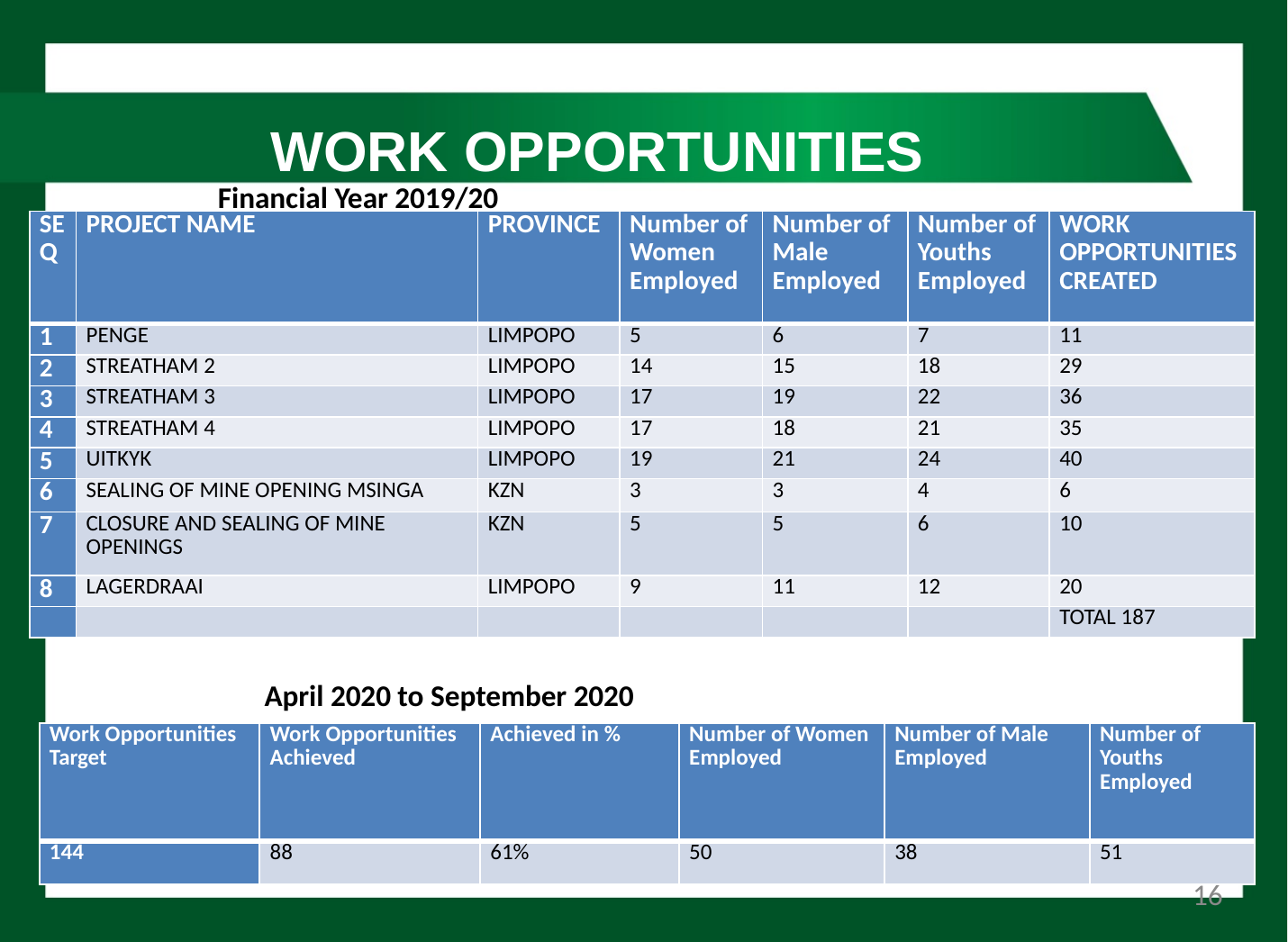

# WORK OPPORTUNITIES
Financial Year 2019/20
| SEQ | PROJECT NAME | PROVINCE | Number of Women Employed | Number of Male Employed | Number of Youths Employed | WORK OPPORTUNITIES CREATED |
| --- | --- | --- | --- | --- | --- | --- |
| 1 | PENGE | LIMPOPO | 5 | 6 | 7 | 11 |
| 2 | STREATHAM 2 | LIMPOPO | 14 | 15 | 18 | 29 |
| 3 | STREATHAM 3 | LIMPOPO | 17 | 19 | 22 | 36 |
| 4 | STREATHAM 4 | LIMPOPO | 17 | 18 | 21 | 35 |
| 5 | UITKYK | LIMPOPO | 19 | 21 | 24 | 40 |
| 6 | SEALING OF MINE OPENING MSINGA | KZN | 3 | 3 | 4 | 6 |
| 7 | CLOSURE AND SEALING OF MINE OPENINGS | KZN | 5 | 5 | 6 | 10 |
| 8 | LAGERDRAAI | LIMPOPO | 9 | 11 | 12 | 20 |
|  |  |  |  |  |  | TOTAL 187 |
April 2020 to September 2020
| Work Opportunities Target | Work Opportunities Achieved | Achieved in % | Number of Women Employed | Number of Male Employed | Number of Youths Employed |
| --- | --- | --- | --- | --- | --- |
| 144 | 88 | 61% | 50 | 38 | 51 |
16